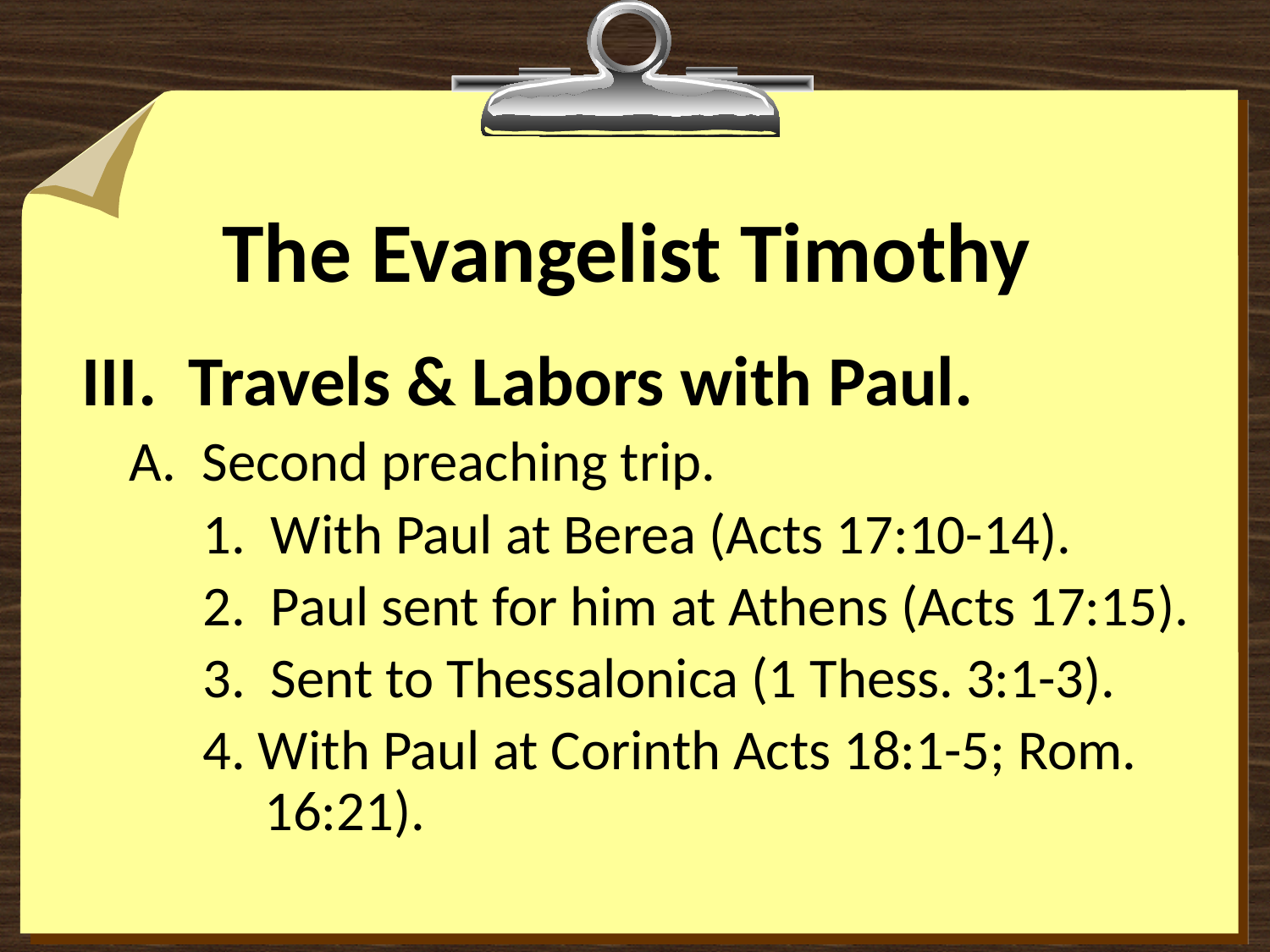

# The Evangelist Timothy
III.  Travels & Labors with Paul.
	A.  Second preaching trip.
1.  With Paul at Berea (Acts 17:10-14).
2.  Paul sent for him at Athens (Acts 17:15).
3.  Sent to Thessalonica (1 Thess. 3:1-3).
4. With Paul at Corinth Acts 18:1-5; Rom. 16:21).